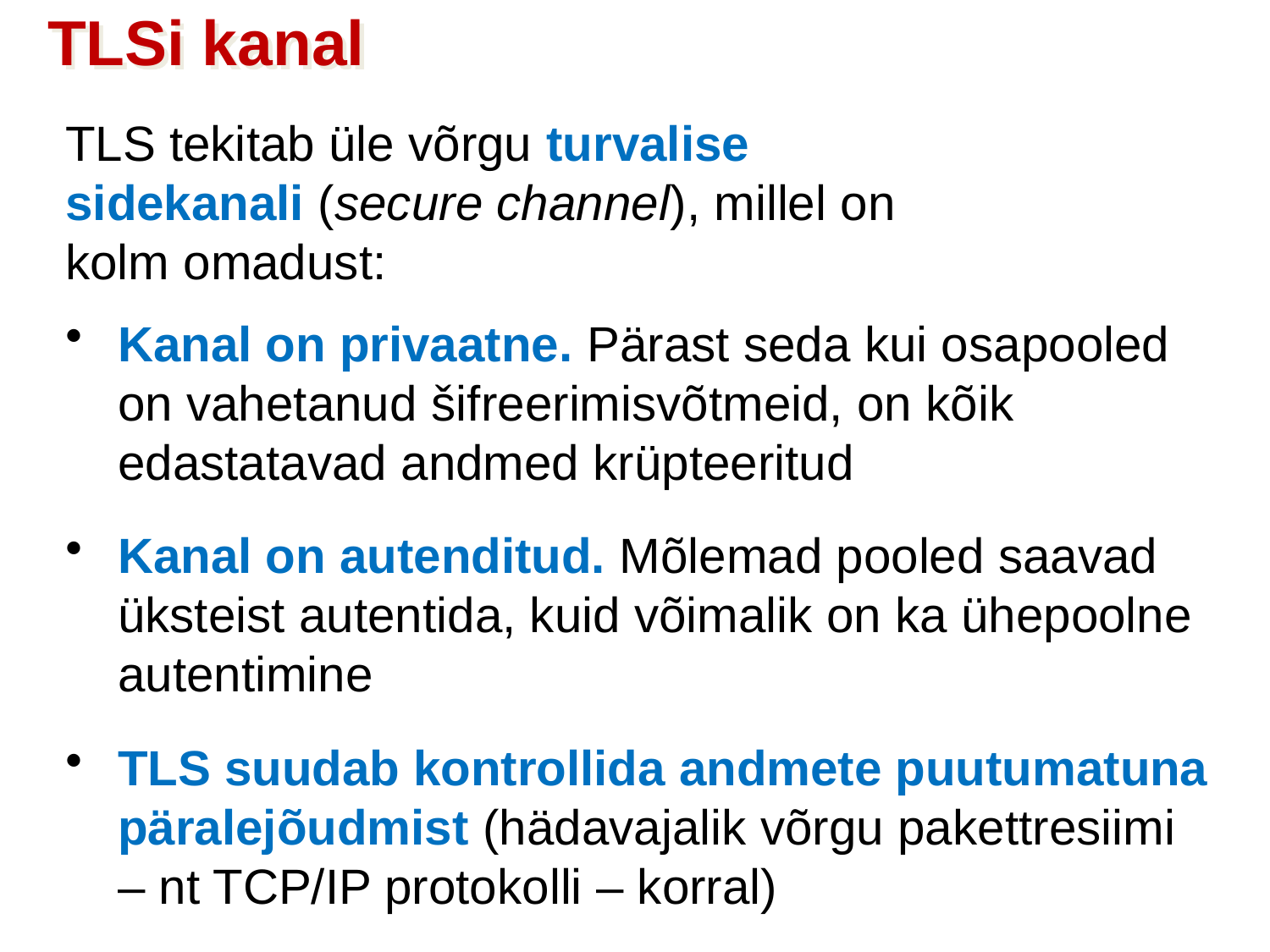

TLSi kanal
TLS tekitab üle võrgu turvalise sidekanali (secure channel), millel on kolm omadust:
Kanal on privaatne. Pärast seda kui osapooled on vahetanud šifreerimisvõtmeid, on kõik edastatavad andmed krüpteeritud

Kanal on autenditud. Mõlemad pooled saavad üksteist autentida, kuid võimalik on ka ühepoolne autentimine

TLS suudab kontrollida andmete puutumatuna päralejõudmist (hädavajalik võrgu pakettresiimi – nt TCP/IP protokolli – korral)